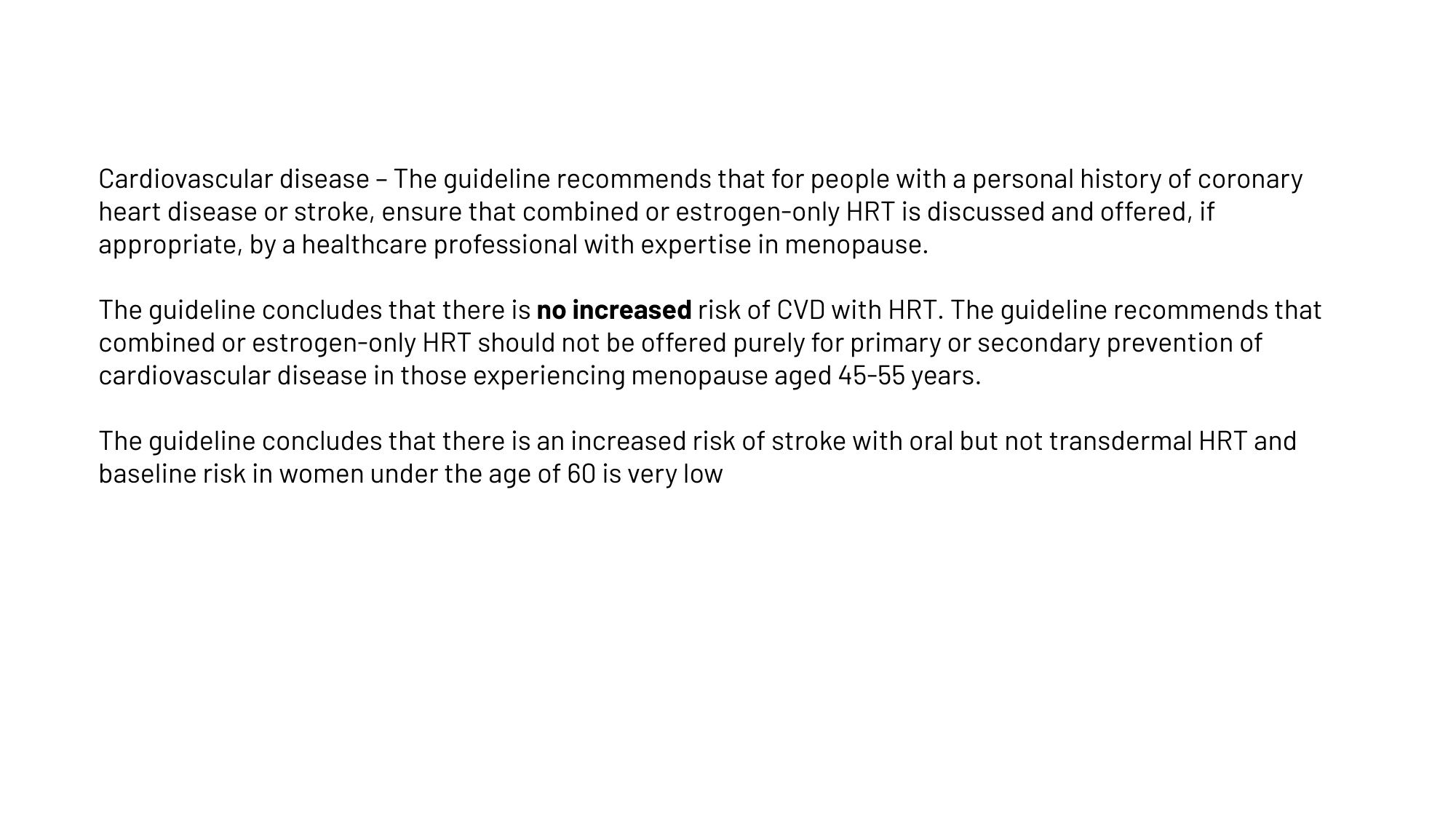

Cardiovascular disease – The guideline recommends that for people with a personal history of coronary heart disease or stroke, ensure that combined or estrogen-only HRT is discussed and offered, if appropriate, by a healthcare professional with expertise in menopause.

The guideline concludes that there is no increased risk of CVD with HRT. The guideline recommends that combined or estrogen-only HRT should not be offered purely for primary or secondary prevention of cardiovascular disease in those experiencing menopause aged 45-55 years.

The guideline concludes that there is an increased risk of stroke with oral but not transdermal HRT and baseline risk in women under the age of 60 is very low